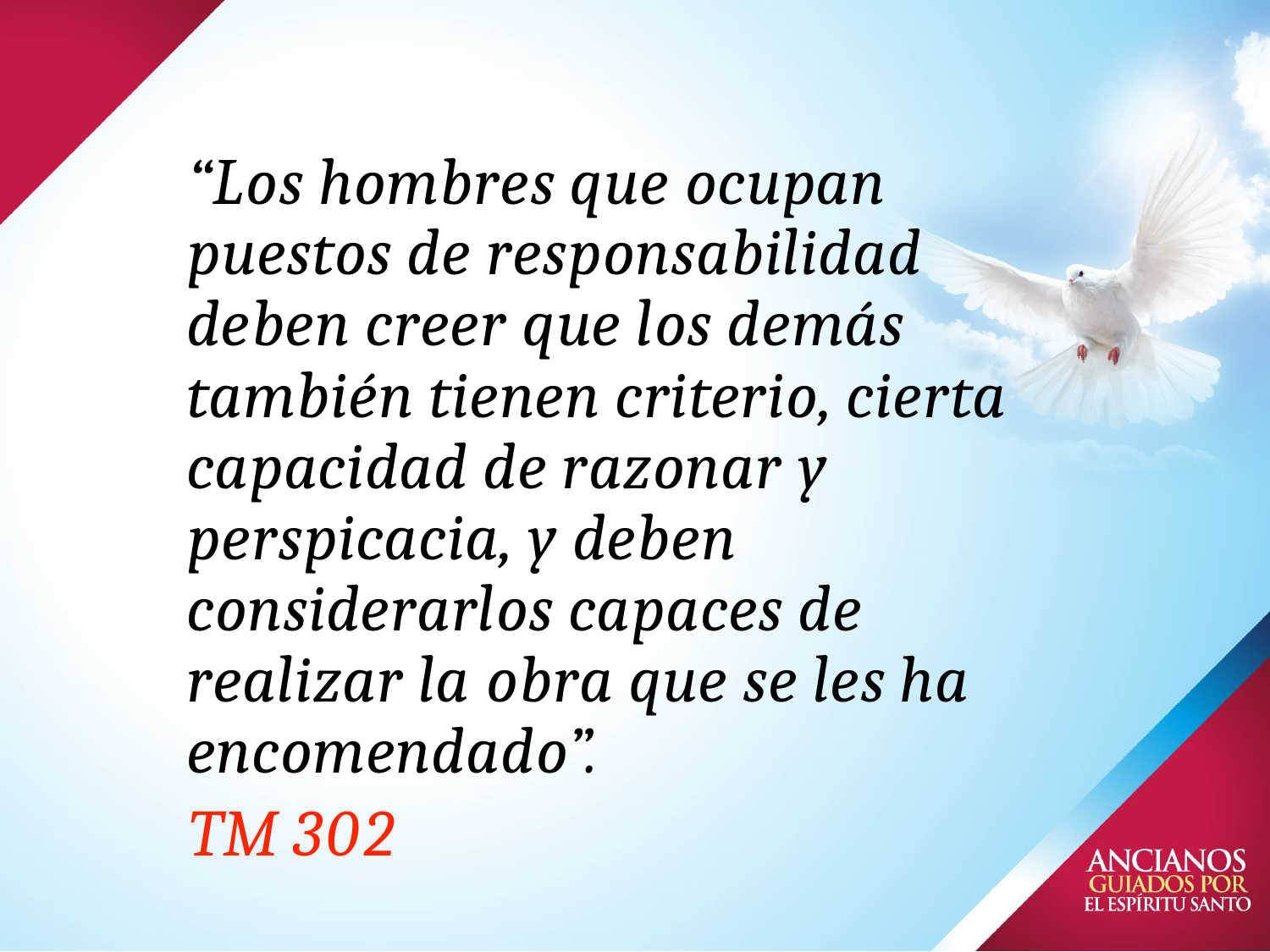

# “Los hombres que ocupan puestos de responsabilidad deben creer que los demás también tienen criterio, cierta capacidad de razonar y perspicacia, y deben considerarlos capaces de realizar la obra que se les ha encomendado”.
TM 302